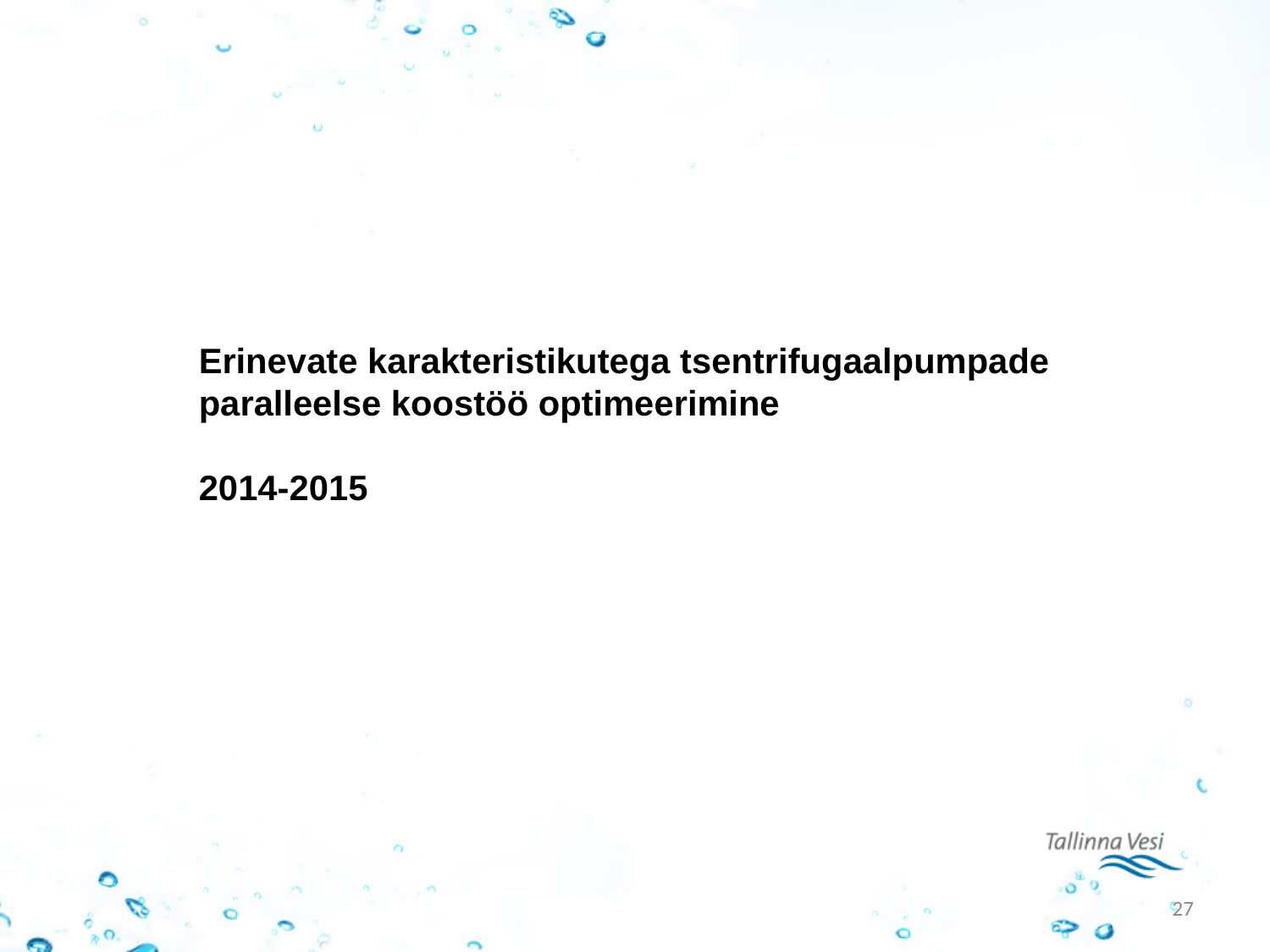

Erinevate karakteristikutega tsentrifugaalpumpade paralleelse koostöö optimeerimine

2014-2015
27